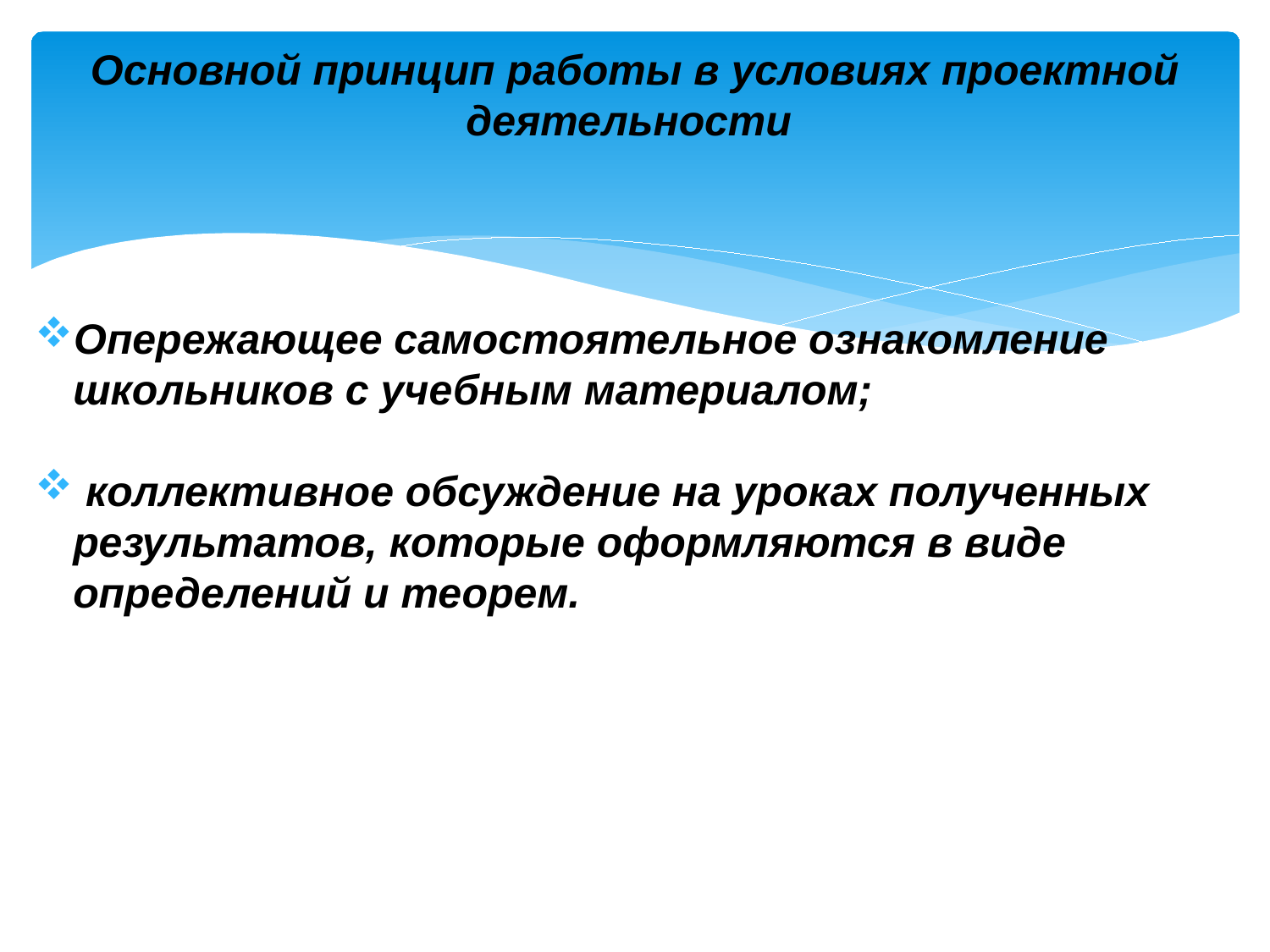

Основной принцип работы в условиях проектной деятельности

Опережающее самостоятельное ознакомление школьников с учебным материалом;

 коллективное обсуждение на уроках полученных результатов, которые оформляются в виде определений и теорем.